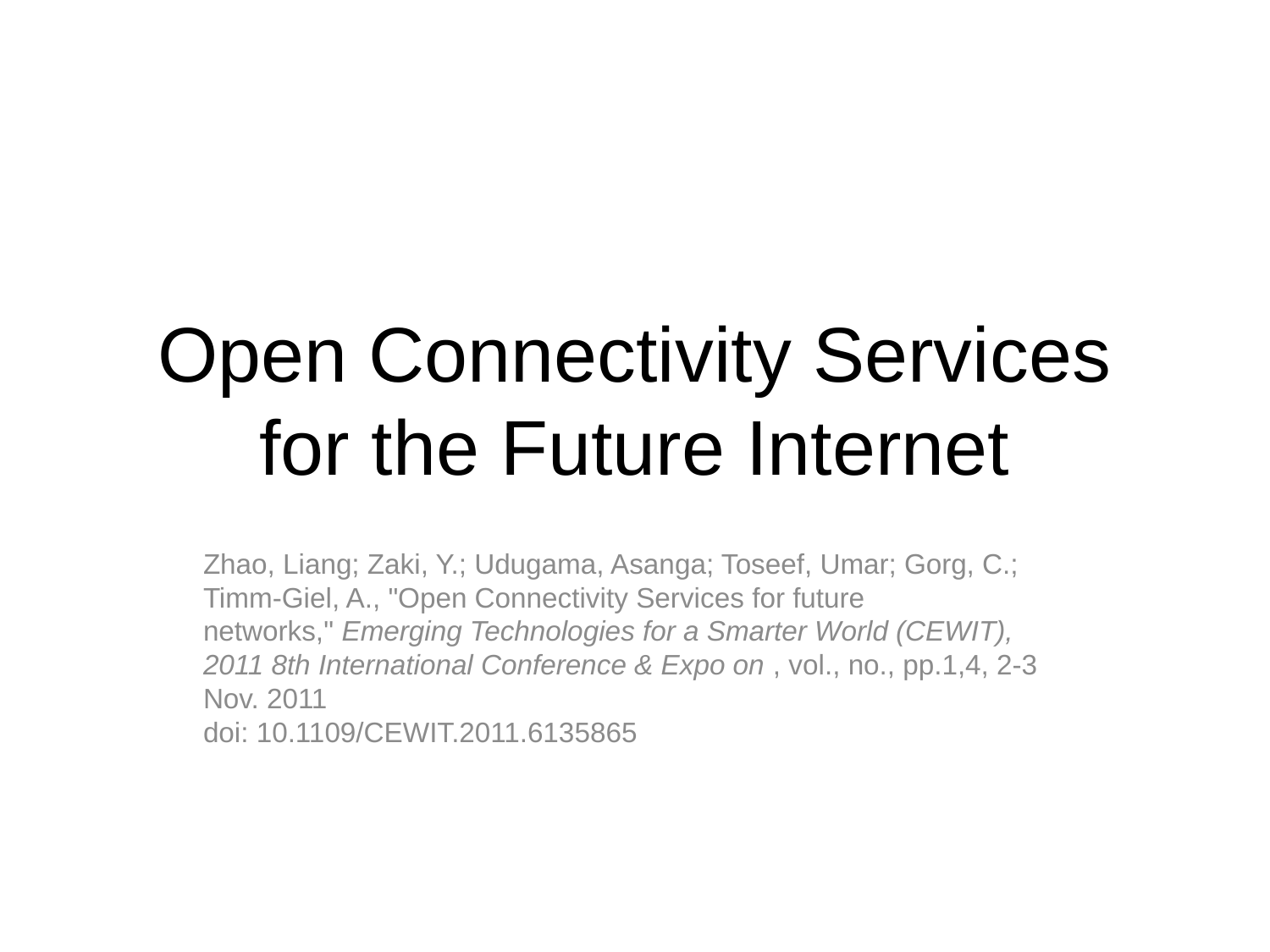

# Open Connectivity Services for the Future Internet
Zhao, Liang; Zaki, Y.; Udugama, Asanga; Toseef, Umar; Gorg, C.; Timm-Giel, A., "Open Connectivity Services for future networks," Emerging Technologies for a Smarter World (CEWIT), 2011 8th International Conference & Expo on , vol., no., pp.1,4, 2-3 Nov. 2011
doi: 10.1109/CEWIT.2011.6135865